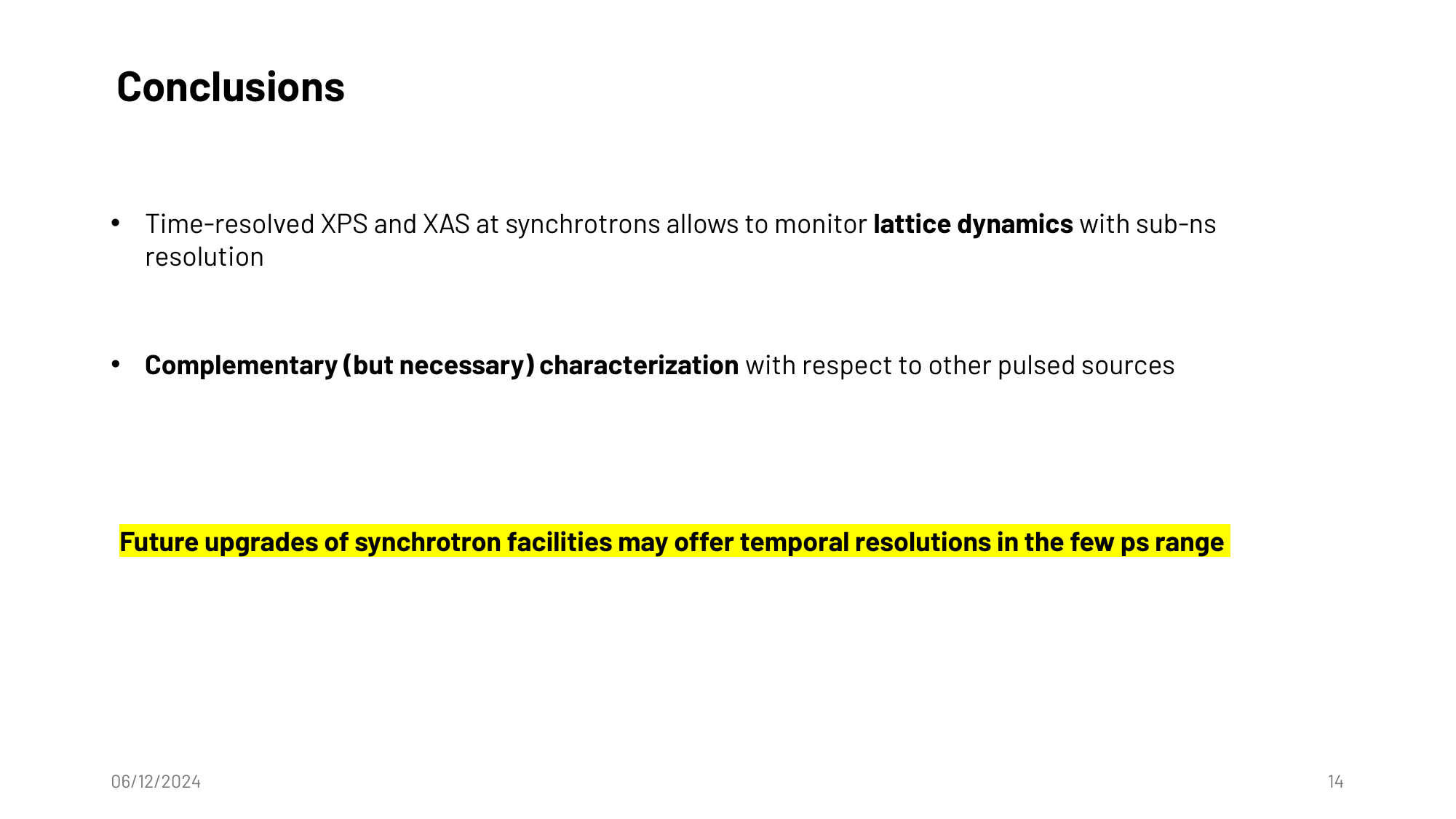

Conclusions
Time-resolved XPS and XAS at synchrotrons allows to monitor lattice dynamics with sub-ns resolution
Complementary (but necessary) characterization with respect to other pulsed sources
Future upgrades of synchrotron facilities may offer temporal resolutions in the few ps range
06/12/2024
14